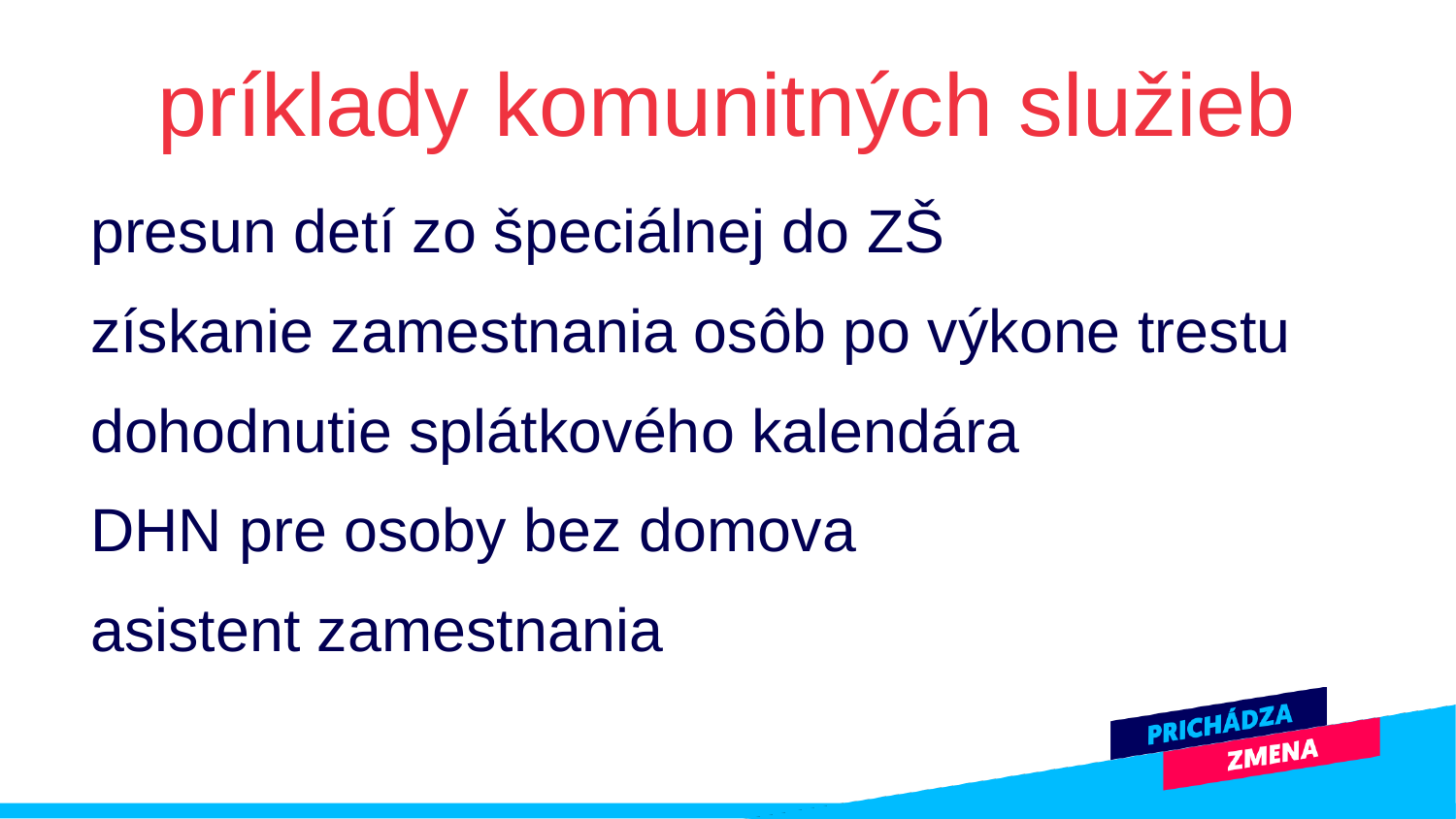

príklady komunitných služieb
presun detí zo špeciálnej do ZŠ
získanie zamestnania osôb po výkone trestu
dohodnutie splátkového kalendára
DHN pre osoby bez domova
asistent zamestnania